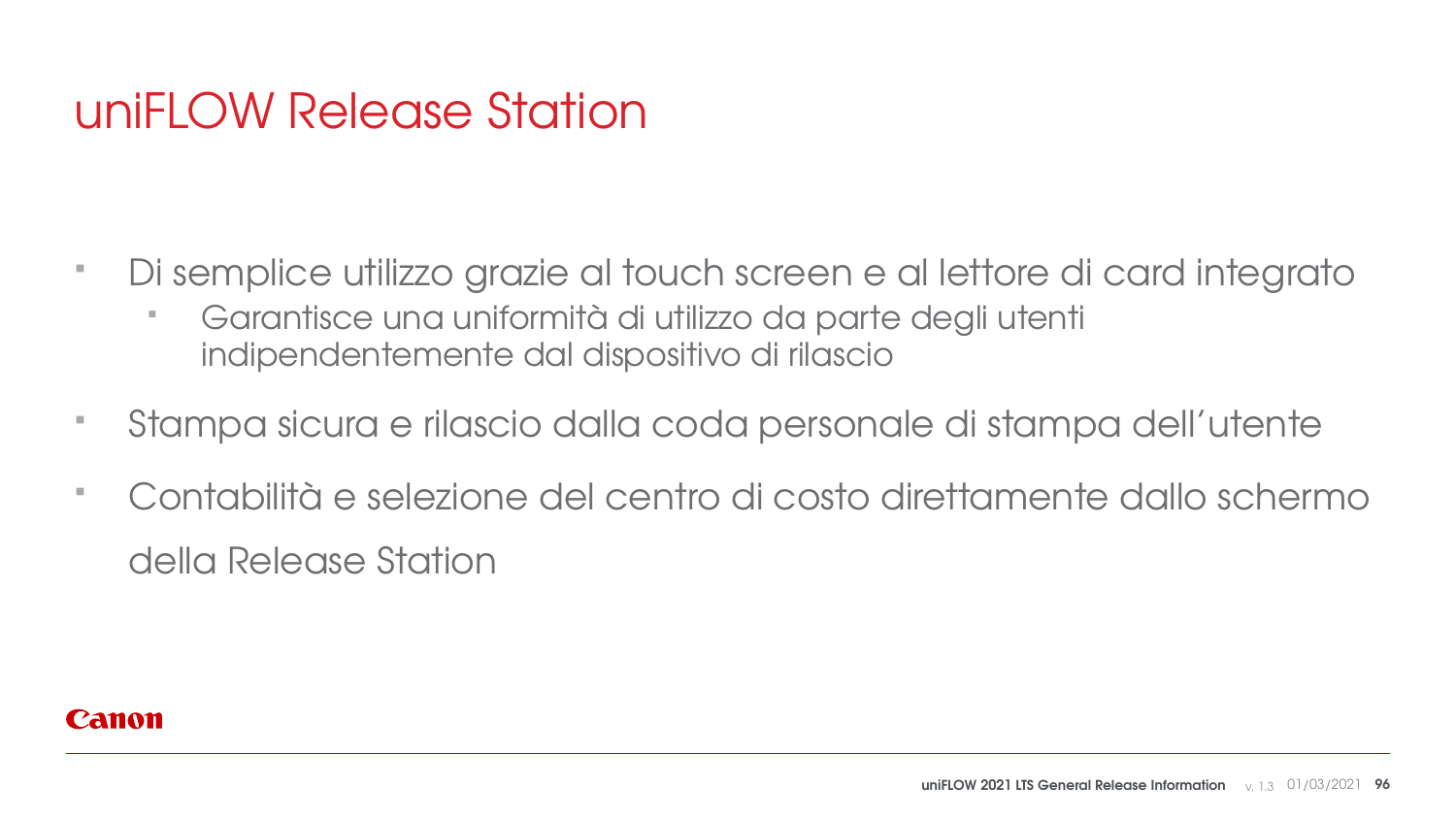

# uniFLOW Release Station
Di semplice utilizzo grazie al touch screen e al lettore di card integrato
Garantisce una uniformità di utilizzo da parte degli utenti indipendentemente dal dispositivo di rilascio
Stampa sicura e rilascio dalla coda personale di stampa dell’utente
Contabilità e selezione del centro di costo direttamente dallo schermo della Release Station